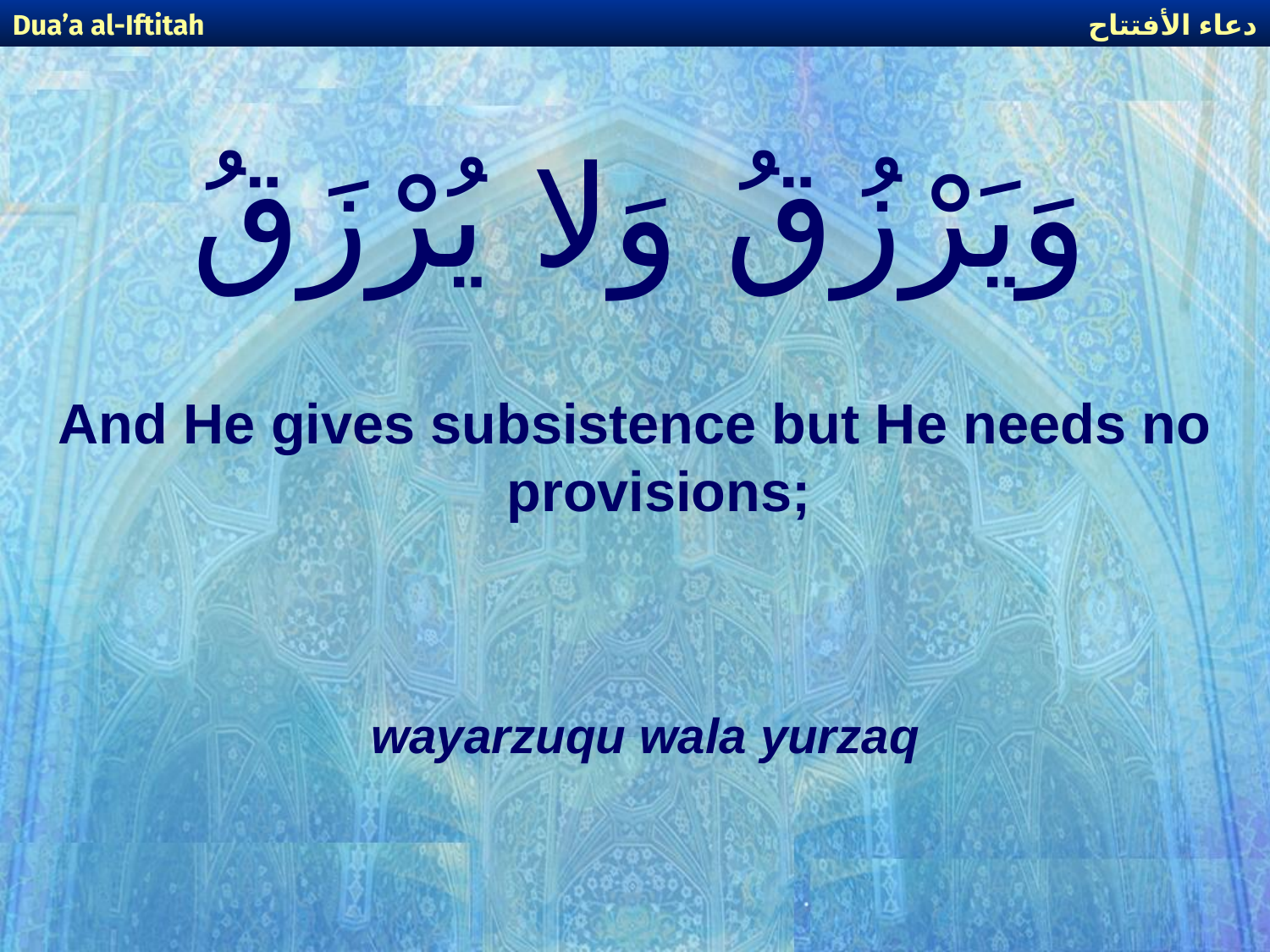

دعاء الأفتتاح
Dua’a al-Iftitah
# وَيَرْزُقُ وَلا يُرْزَقُ
And He gives subsistence but He needs no provisions;
wayarzuqu wala yurzaq